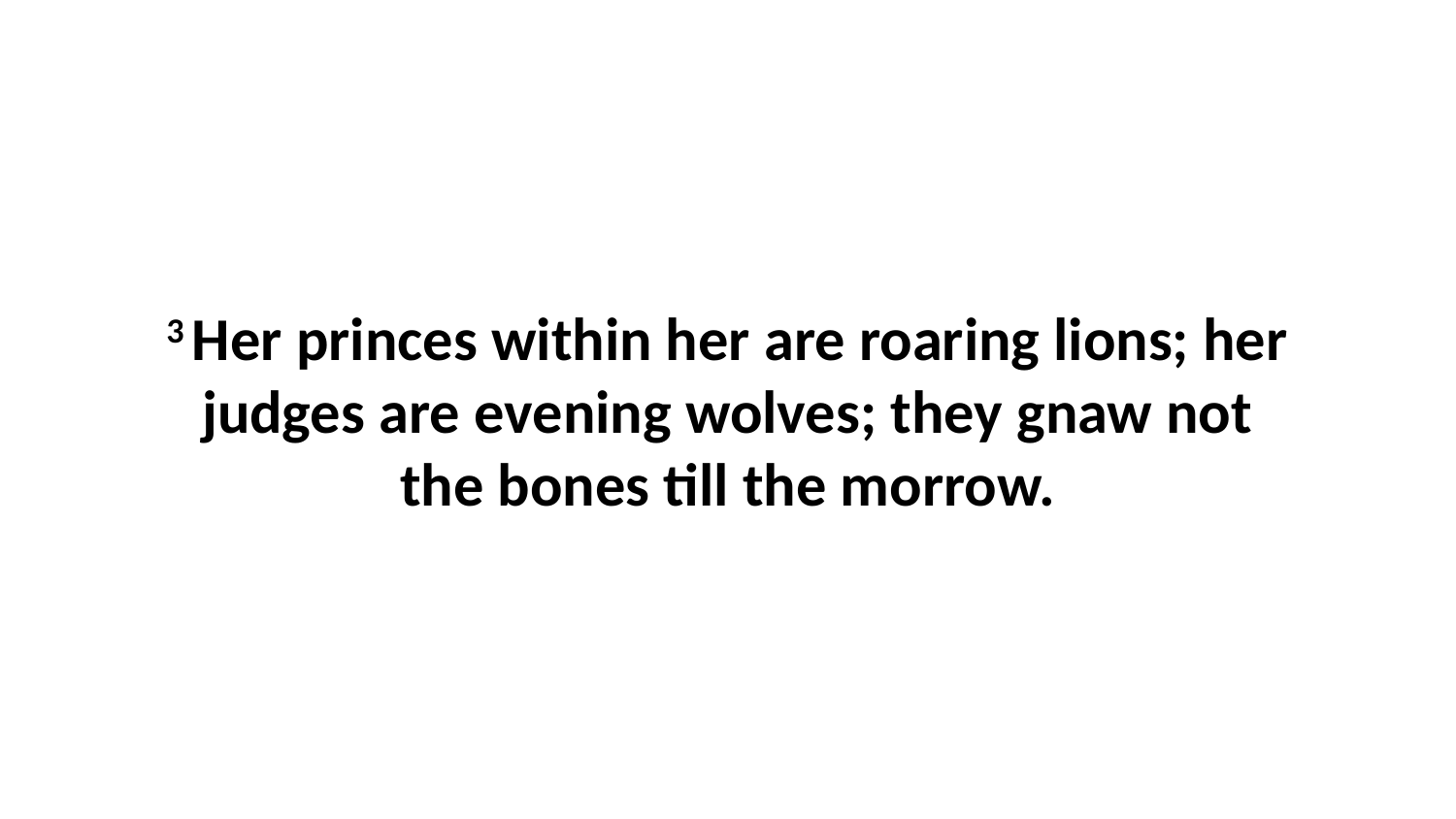

3 Her princes within her are roaring lions; her judges are evening wolves; they gnaw not the bones till the morrow.